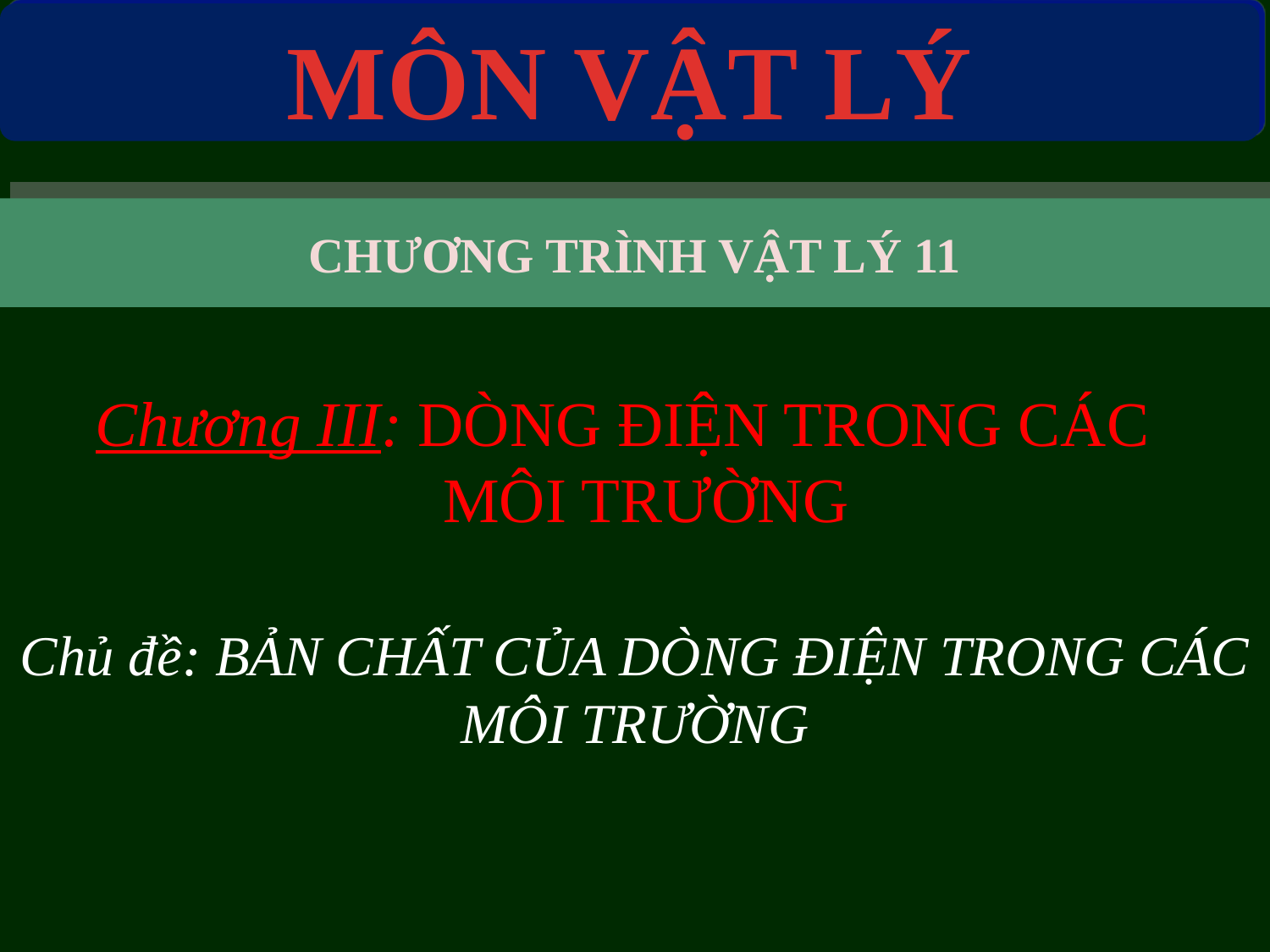

MÔN VẬT LÝ
CHƯƠNG TRÌNH VẬT LÝ 11
Chương III: DÒNG ĐIỆN TRONG CÁC MÔI TRƯỜNG
Chủ đề: BẢN CHẤT CỦA DÒNG ĐIỆN TRONG CÁC MÔI TRƯỜNG